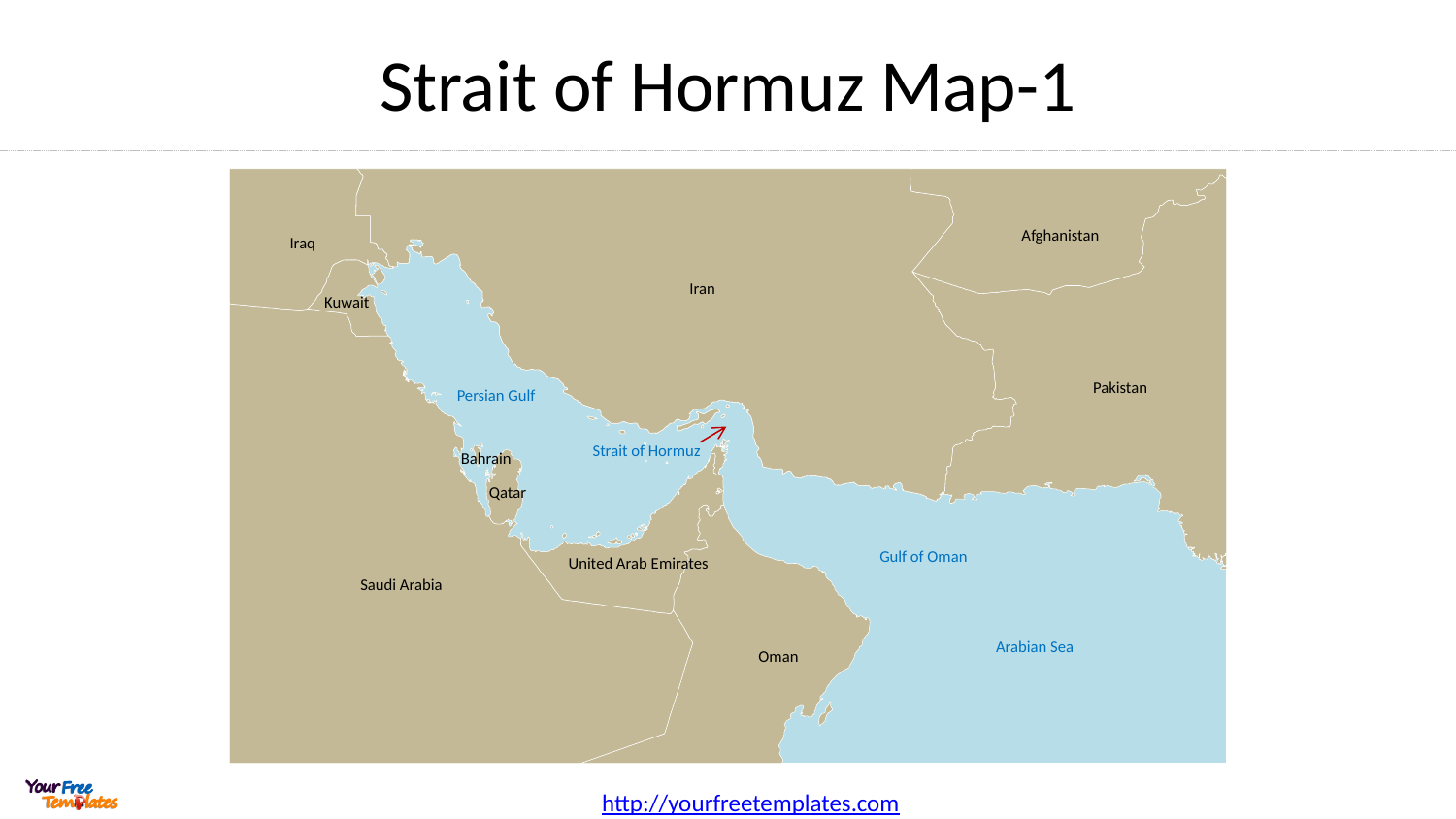

# Strait of Hormuz Map-1

Afghanistan
Iraq
Iran
Kuwait
Pakistan
Persian Gulf
Strait of Hormuz
Bahrain
Qatar
Gulf of Oman
United Arab Emirates
Saudi Arabia
Arabian Sea
Oman